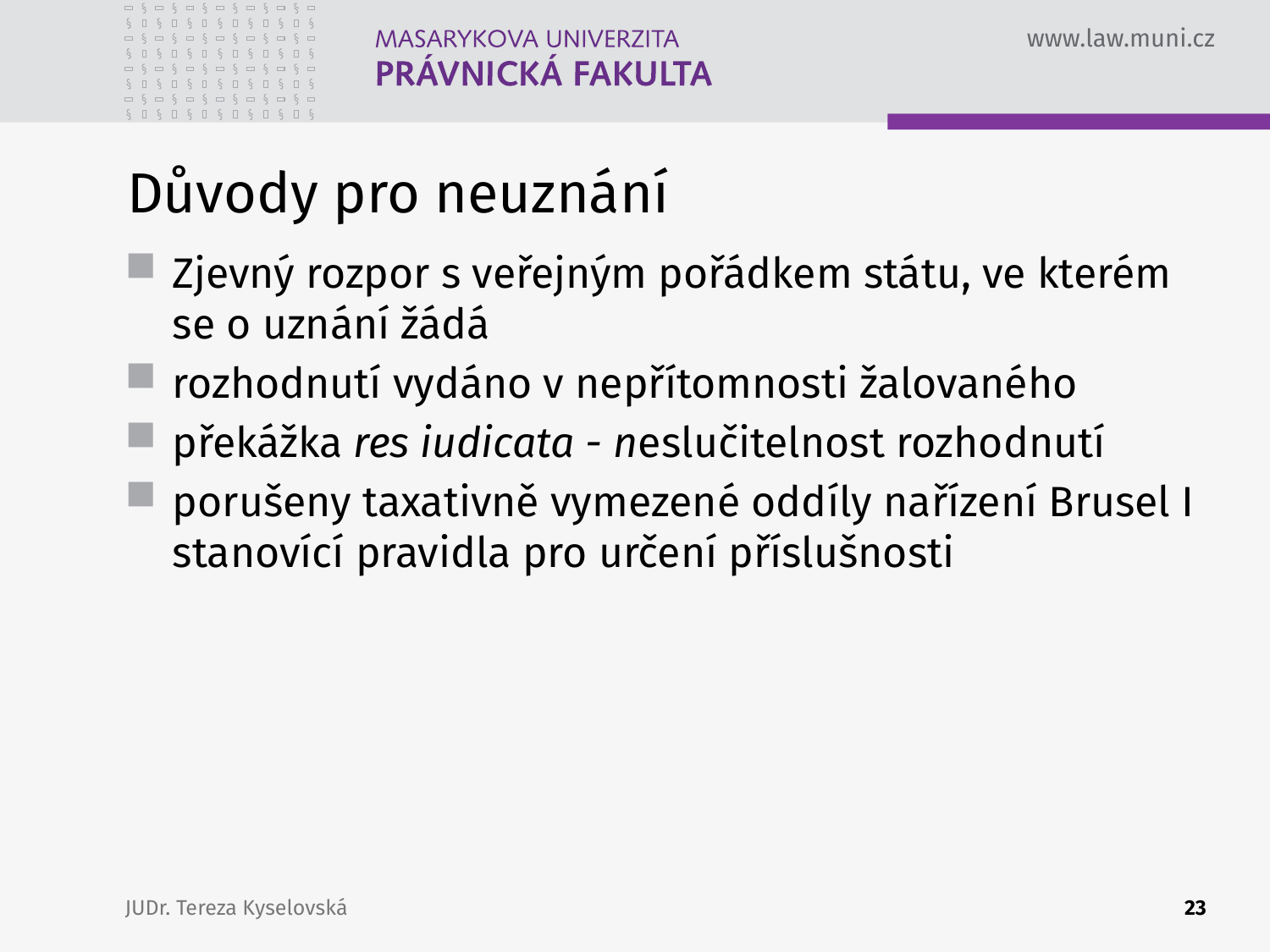

# Důvody pro neuznání
Zjevný rozpor s veřejným pořádkem státu, ve kterém se o uznání žádá
rozhodnutí vydáno v nepřítomnosti žalovaného
překážka res iudicata - neslučitelnost rozhodnutí
porušeny taxativně vymezené oddíly nařízení Brusel I stanovící pravidla pro určení příslušnosti
JUDr. Tereza Kyselovská
23